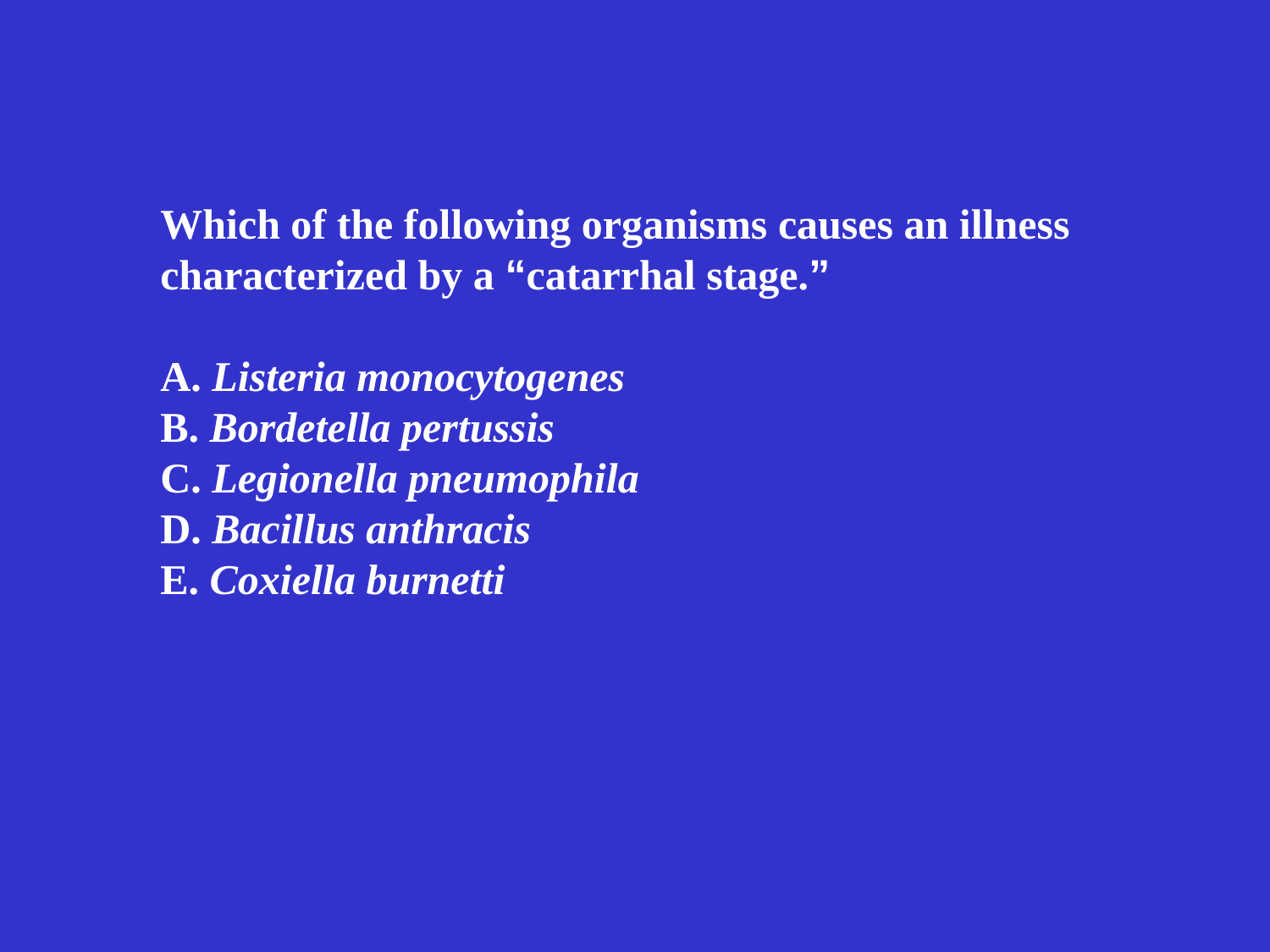

Which of the following organisms causes an illness
characterized by a “catarrhal stage.”

A. Listeria monocytogenes
B. Bordetella pertussis
C. Legionella pneumophila
D. Bacillus anthracis
E. Coxiella burnetti